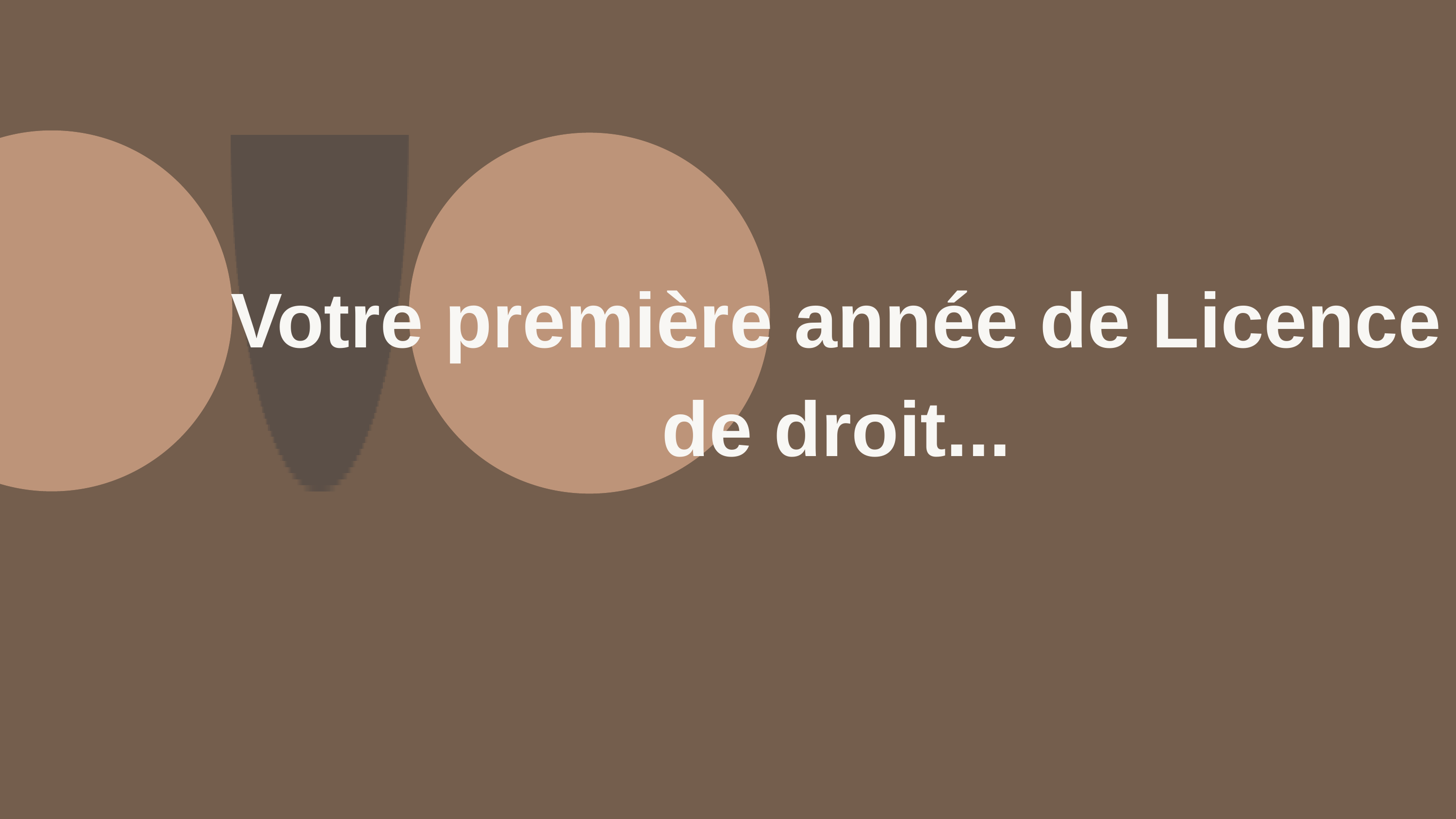

Votre première année de Licence de droit...